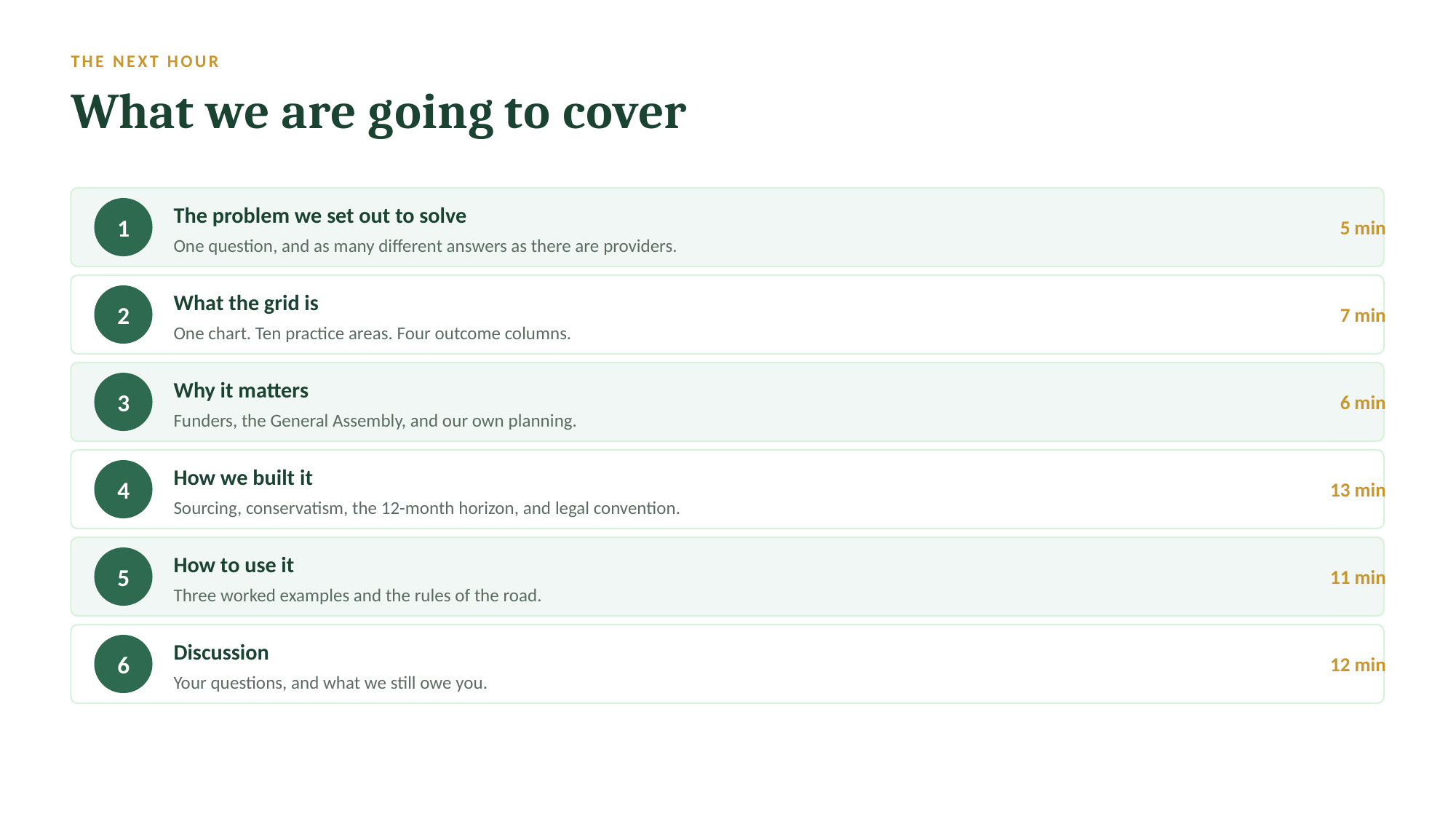

THE NEXT HOUR
What we are going to cover

The problem we set out to solve

1
5 min
One question, and as many different answers as there are providers.

What the grid is

2
7 min
One chart. Ten practice areas. Four outcome columns.

Why it matters

3
6 min
Funders, the General Assembly, and our own planning.

How we built it

4
13 min
Sourcing, conservatism, the 12-month horizon, and legal convention.

How to use it

5
11 min
Three worked examples and the rules of the road.

Discussion

6
12 min
Your questions, and what we still owe you.